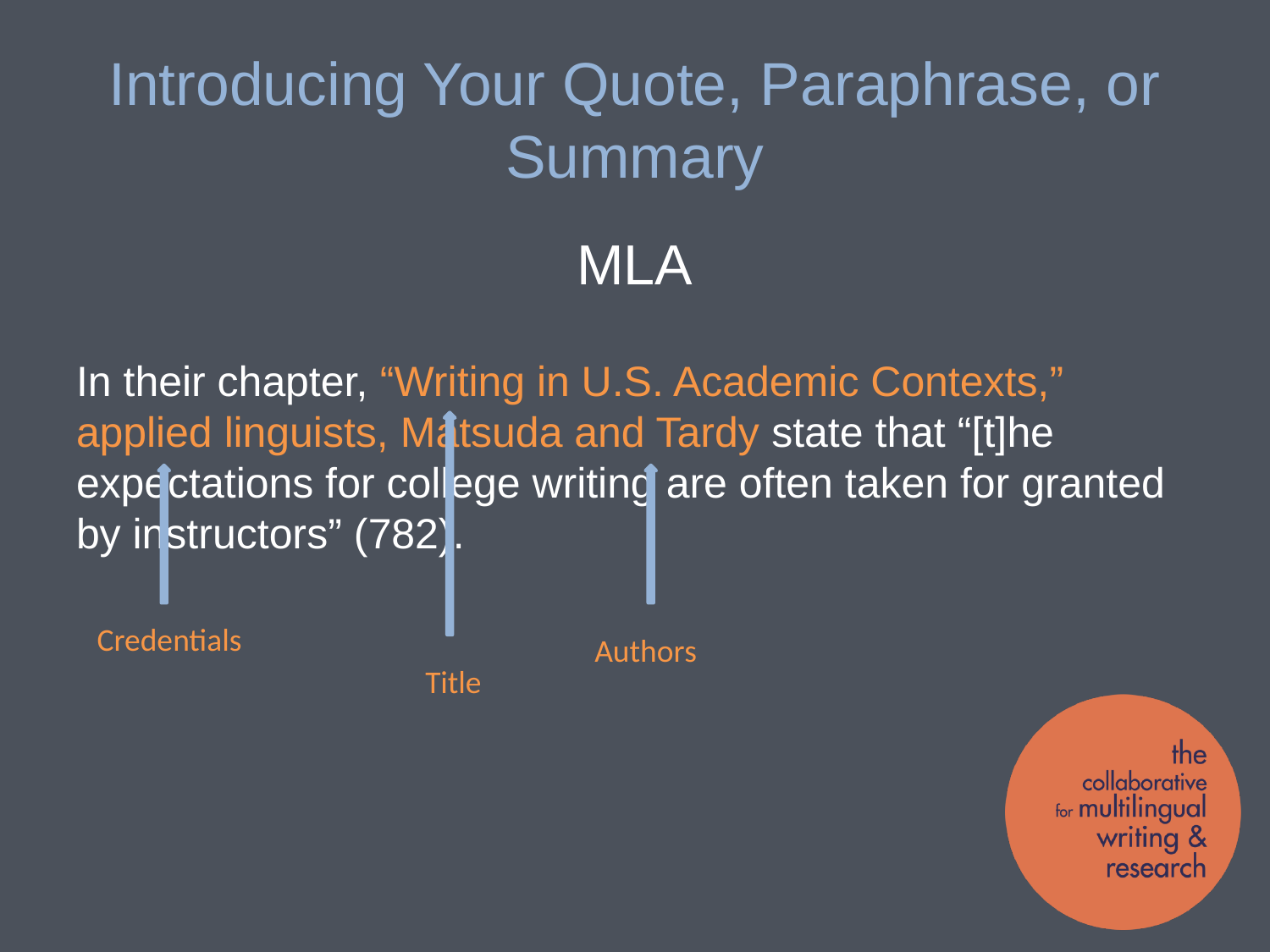

# Introducing Your Quote, Paraphrase, or Summary
MLA

In their chapter, “Writing in U.S. Academic Contexts,” applied linguists, Matsuda and Tardy state that “[t]he expectations for college writing are often taken for granted by instructors” (782).

Credentials
Authors
Title